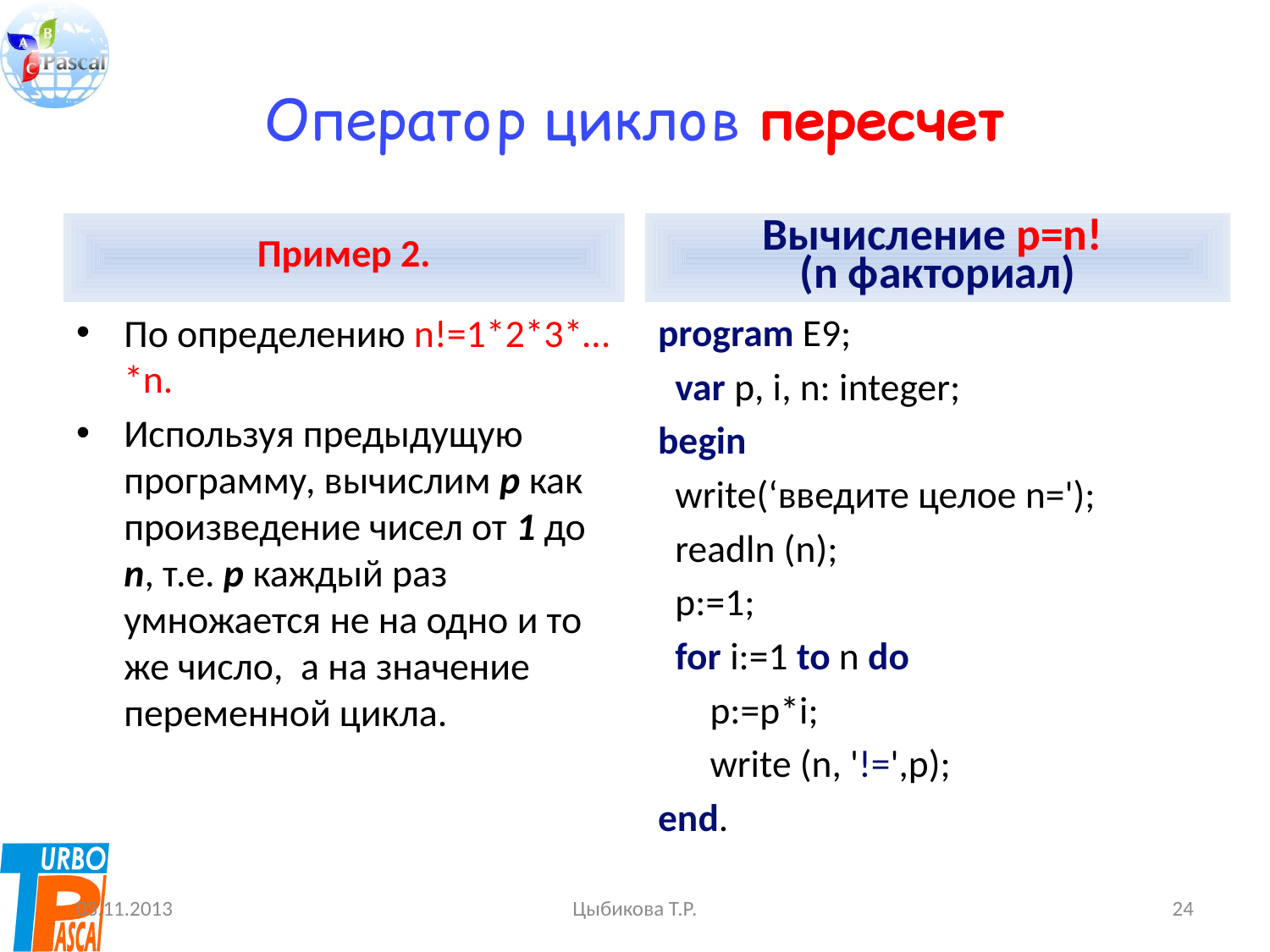

# Оператор циклов пересчет
Пример 2.
Вычисление p=n!
(n факториал)
По определению n!=1*2*3*…*n.
Используя предыдущую программу, вычислим p как произведение чисел от 1 до n, т.е. p каждый раз умножается не на одно и то же число,  а на значение переменной цикла.
program E9;
  var p, i, n: integer;
begin
  write(‘введите целое n=');
  readln (n);
  p:=1;
  for i:=1 to n do
      p:=p*i;
      write (n, '!=',p);
end.
03.11.2013
Цыбикова Т.Р.
24